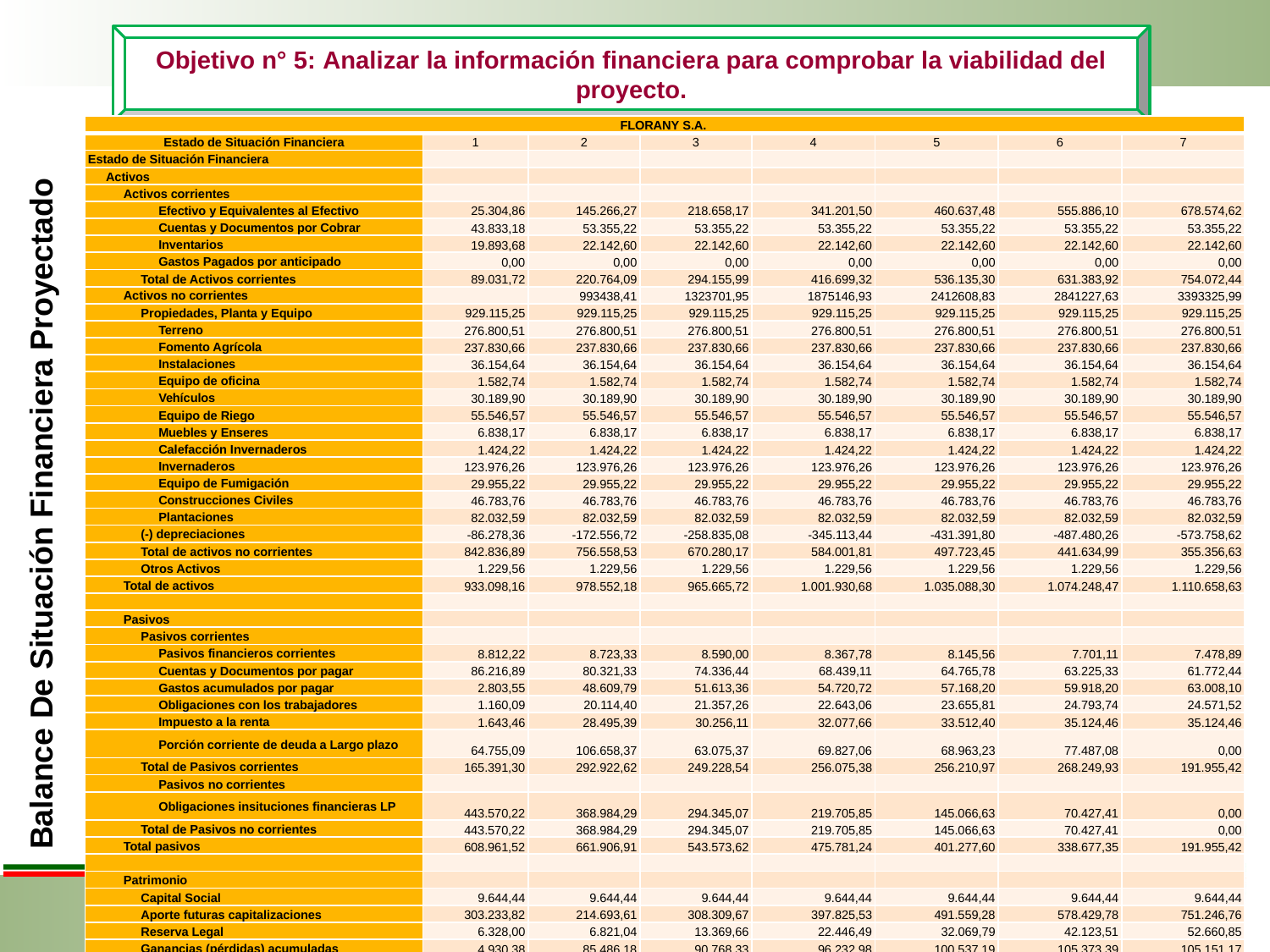

Objetivo n° 5: Analizar la información financiera para comprobar la viabilidad del proyecto.

| FLORANY S.A. |  |  |  |  |  |  |  |
| --- | --- | --- | --- | --- | --- | --- | --- |
| Estado de Situación Financiera | 1 | 2 | 3 | 4 | 5 | 6 | 7 |
| Estado de Situación Financiera |  |  |  |  |  |  |  |
| Activos |  |  |  |  |  |  |  |
| Activos corrientes |  |  |  |  |  |  |  |
| Efectivo y Equivalentes al Efectivo | 25.304,86 | 145.266,27 | 218.658,17 | 341.201,50 | 460.637,48 | 555.886,10 | 678.574,62 |
| Cuentas y Documentos por Cobrar | 43.833,18 | 53.355,22 | 53.355,22 | 53.355,22 | 53.355,22 | 53.355,22 | 53.355,22 |
| Inventarios | 19.893,68 | 22.142,60 | 22.142,60 | 22.142,60 | 22.142,60 | 22.142,60 | 22.142,60 |
| Gastos Pagados por anticipado | 0,00 | 0,00 | 0,00 | 0,00 | 0,00 | 0,00 | 0,00 |
| Total de Activos corrientes | 89.031,72 | 220.764,09 | 294.155,99 | 416.699,32 | 536.135,30 | 631.383,92 | 754.072,44 |
| Activos no corrientes |  | 993438,41 | 1323701,95 | 1875146,93 | 2412608,83 | 2841227,63 | 3393325,99 |
| Propiedades, Planta y Equipo | 929.115,25 | 929.115,25 | 929.115,25 | 929.115,25 | 929.115,25 | 929.115,25 | 929.115,25 |
| Terreno | 276.800,51 | 276.800,51 | 276.800,51 | 276.800,51 | 276.800,51 | 276.800,51 | 276.800,51 |
| Fomento Agrícola | 237.830,66 | 237.830,66 | 237.830,66 | 237.830,66 | 237.830,66 | 237.830,66 | 237.830,66 |
| Instalaciones | 36.154,64 | 36.154,64 | 36.154,64 | 36.154,64 | 36.154,64 | 36.154,64 | 36.154,64 |
| Equipo de oficina | 1.582,74 | 1.582,74 | 1.582,74 | 1.582,74 | 1.582,74 | 1.582,74 | 1.582,74 |
| Vehículos | 30.189,90 | 30.189,90 | 30.189,90 | 30.189,90 | 30.189,90 | 30.189,90 | 30.189,90 |
| Equipo de Riego | 55.546,57 | 55.546,57 | 55.546,57 | 55.546,57 | 55.546,57 | 55.546,57 | 55.546,57 |
| Muebles y Enseres | 6.838,17 | 6.838,17 | 6.838,17 | 6.838,17 | 6.838,17 | 6.838,17 | 6.838,17 |
| Calefacción Invernaderos | 1.424,22 | 1.424,22 | 1.424,22 | 1.424,22 | 1.424,22 | 1.424,22 | 1.424,22 |
| Invernaderos | 123.976,26 | 123.976,26 | 123.976,26 | 123.976,26 | 123.976,26 | 123.976,26 | 123.976,26 |
| Equipo de Fumigación | 29.955,22 | 29.955,22 | 29.955,22 | 29.955,22 | 29.955,22 | 29.955,22 | 29.955,22 |
| Construcciones Civiles | 46.783,76 | 46.783,76 | 46.783,76 | 46.783,76 | 46.783,76 | 46.783,76 | 46.783,76 |
| Plantaciones | 82.032,59 | 82.032,59 | 82.032,59 | 82.032,59 | 82.032,59 | 82.032,59 | 82.032,59 |
| (-) depreciaciones | -86.278,36 | -172.556,72 | -258.835,08 | -345.113,44 | -431.391,80 | -487.480,26 | -573.758,62 |
| Total de activos no corrientes | 842.836,89 | 756.558,53 | 670.280,17 | 584.001,81 | 497.723,45 | 441.634,99 | 355.356,63 |
| Otros Activos | 1.229,56 | 1.229,56 | 1.229,56 | 1.229,56 | 1.229,56 | 1.229,56 | 1.229,56 |
| Total de activos | 933.098,16 | 978.552,18 | 965.665,72 | 1.001.930,68 | 1.035.088,30 | 1.074.248,47 | 1.110.658,63 |
|  |  |  |  |  |  |  |  |
| Pasivos |  |  |  |  |  |  |  |
| Pasivos corrientes |  |  |  |  |  |  |  |
| Pasivos financieros corrientes | 8.812,22 | 8.723,33 | 8.590,00 | 8.367,78 | 8.145,56 | 7.701,11 | 7.478,89 |
| Cuentas y Documentos por pagar | 86.216,89 | 80.321,33 | 74.336,44 | 68.439,11 | 64.765,78 | 63.225,33 | 61.772,44 |
| Gastos acumulados por pagar | 2.803,55 | 48.609,79 | 51.613,36 | 54.720,72 | 57.168,20 | 59.918,20 | 63.008,10 |
| Obligaciones con los trabajadores | 1.160,09 | 20.114,40 | 21.357,26 | 22.643,06 | 23.655,81 | 24.793,74 | 24.571,52 |
| Impuesto a la renta | 1.643,46 | 28.495,39 | 30.256,11 | 32.077,66 | 33.512,40 | 35.124,46 | 35.124,46 |
| Porción corriente de deuda a Largo plazo | 64.755,09 | 106.658,37 | 63.075,37 | 69.827,06 | 68.963,23 | 77.487,08 | 0,00 |
| Total de Pasivos corrientes | 165.391,30 | 292.922,62 | 249.228,54 | 256.075,38 | 256.210,97 | 268.249,93 | 191.955,42 |
| Pasivos no corrientes |  |  |  |  |  |  |  |
| Obligaciones insituciones financieras LP | 443.570,22 | 368.984,29 | 294.345,07 | 219.705,85 | 145.066,63 | 70.427,41 | 0,00 |
| Total de Pasivos no corrientes | 443.570,22 | 368.984,29 | 294.345,07 | 219.705,85 | 145.066,63 | 70.427,41 | 0,00 |
| Total pasivos | 608.961,52 | 661.906,91 | 543.573,62 | 475.781,24 | 401.277,60 | 338.677,35 | 191.955,42 |
|  |  |  |  |  |  |  |  |
| Patrimonio |  |  |  |  |  |  |  |
| Capital Social | 9.644,44 | 9.644,44 | 9.644,44 | 9.644,44 | 9.644,44 | 9.644,44 | 9.644,44 |
| Aporte futuras capitalizaciones | 303.233,82 | 214.693,61 | 308.309,67 | 397.825,53 | 491.559,28 | 578.429,78 | 751.246,76 |
| Reserva Legal | 6.328,00 | 6.821,04 | 13.369,66 | 22.446,49 | 32.069,79 | 42.123,51 | 52.660,85 |
| Ganancias (pérdidas) acumuladas | 4.930,38 | 85.486,18 | 90.768,33 | 96.232,98 | 100.537,19 | 105.373,39 | 105.151,17 |
| Patrimonio total | 324.136,64 | 316.645,27 | 422.092,10 | 526.149,45 | 633.810,70 | 735.571,12 | 918.703,22 |
| Total de patrimonio y pasivos | 933.098,17 | 978.552,18 | 965.665,72 | 1.001.930,69 | 1.035.088,30 | 1.074.248,46 | 1.110.658,63 |
Balance De Situación Financiera Proyectado